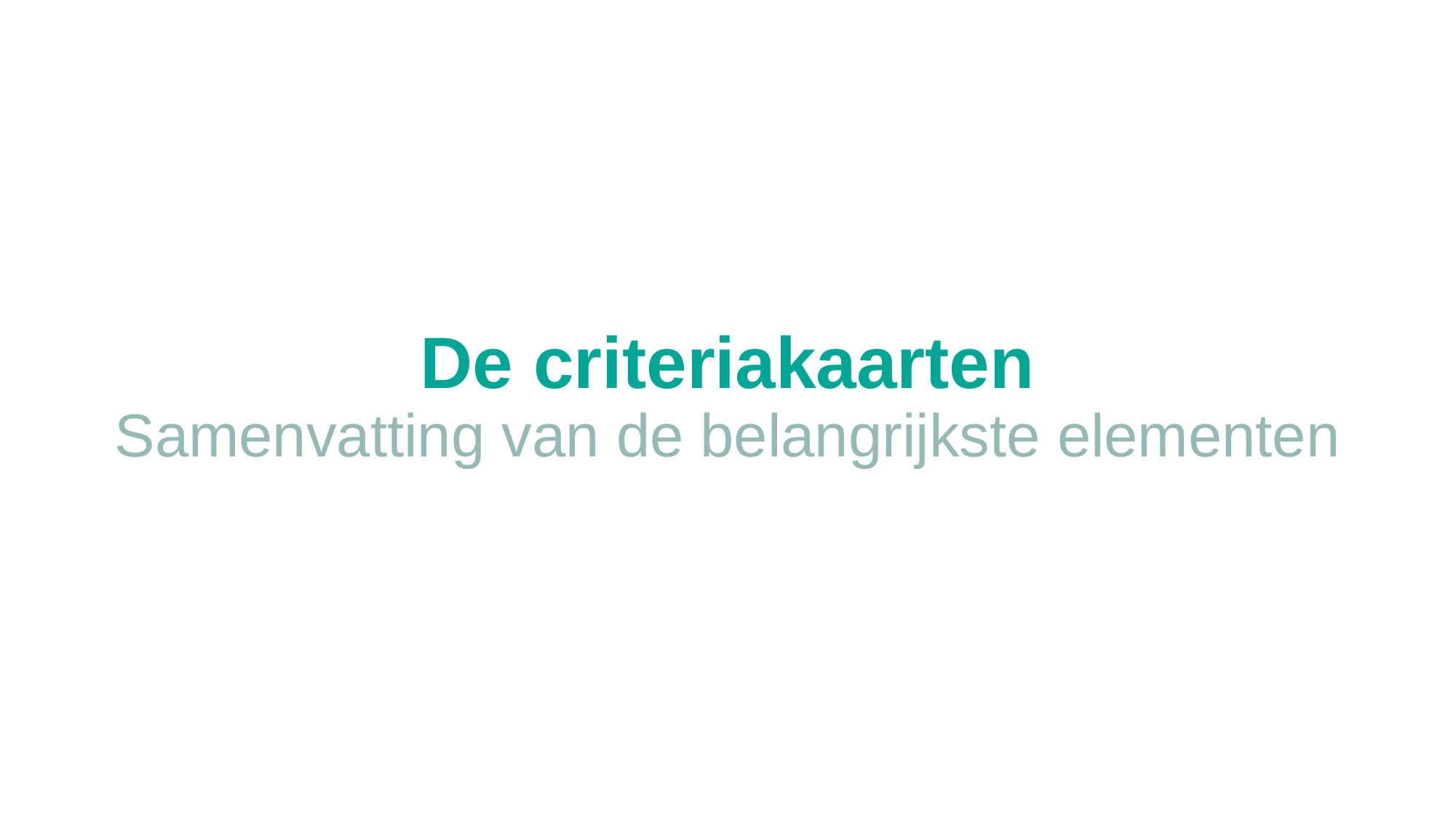

# De criteriakaarten Samenvatting van de belangrijkste elementen